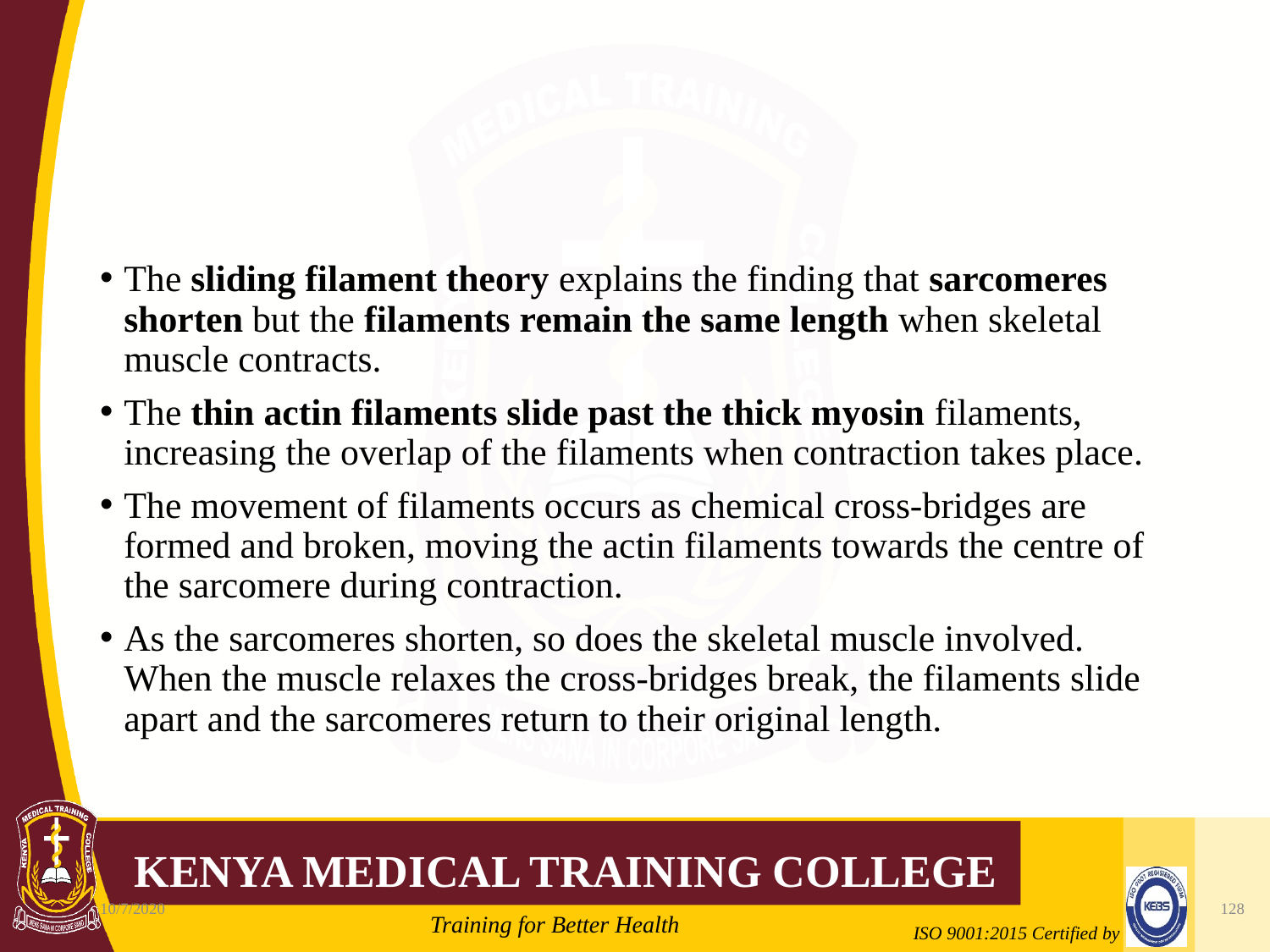

#
The sliding filament theory explains the finding that sarcomeres shorten but the filaments remain the same length when skeletal muscle contracts.
The thin actin filaments slide past the thick myosin filaments, increasing the overlap of the filaments when contraction takes place.
The movement of filaments occurs as chemical cross-bridges are formed and broken, moving the actin filaments towards the centre of the sarcomere during contraction.
As the sarcomeres shorten, so does the skeletal muscle involved. When the muscle relaxes the cross-bridges break, the filaments slide apart and the sarcomeres return to their original length.
10/7/2020
128